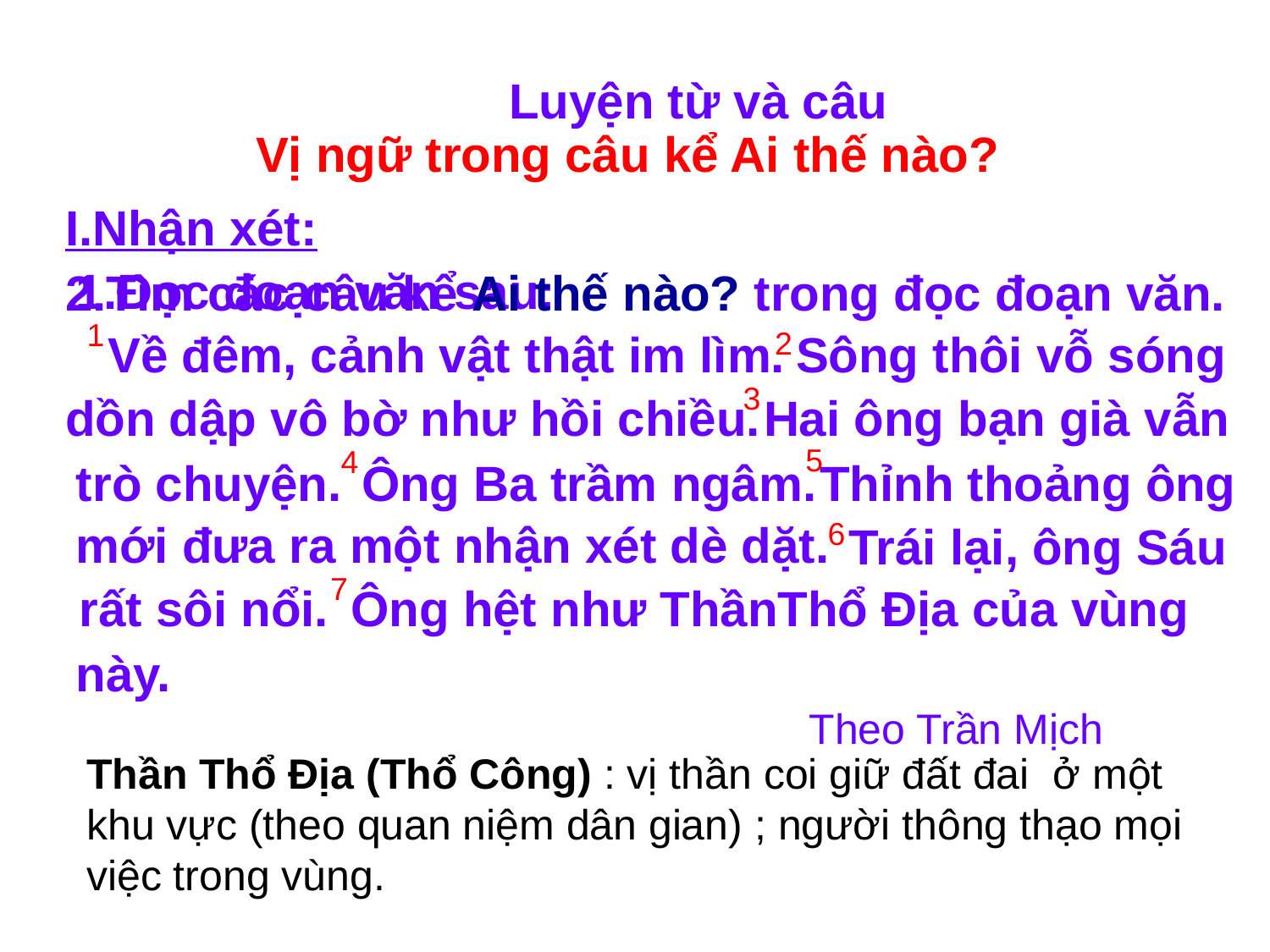

Luyện từ và câu
Vị ngữ trong câu kể Ai thế nào?
I.Nhận xét:
1.Đọc đoạn văn sau:
2.Tìm các câu kể Ai thế nào? trong đọc đoạn văn.
1
Về đêm, cảnh vật thật im lìm.
   Sông thôi vỗ sóng
2
3
dồn dập vô bờ như hồi chiều.
Hai ông bạn già vẫn
5
4
trò chuyện.
Ông Ba trầm ngâm.
 Thỉnh thoảng ông
mới đưa ra một nhận xét dè dặt.
6
Trái lại, ông Sáu
7
 rất sôi nổi.
Ông hệt như ThầnThổ Địa của vùng
này.
 Theo Trần Mịch
Thần Thổ Địa (Thổ Công) : vị thần coi giữ đất đai  ở một khu vực (theo quan niệm dân gian) ; người thông thạo mọi việc trong vùng.